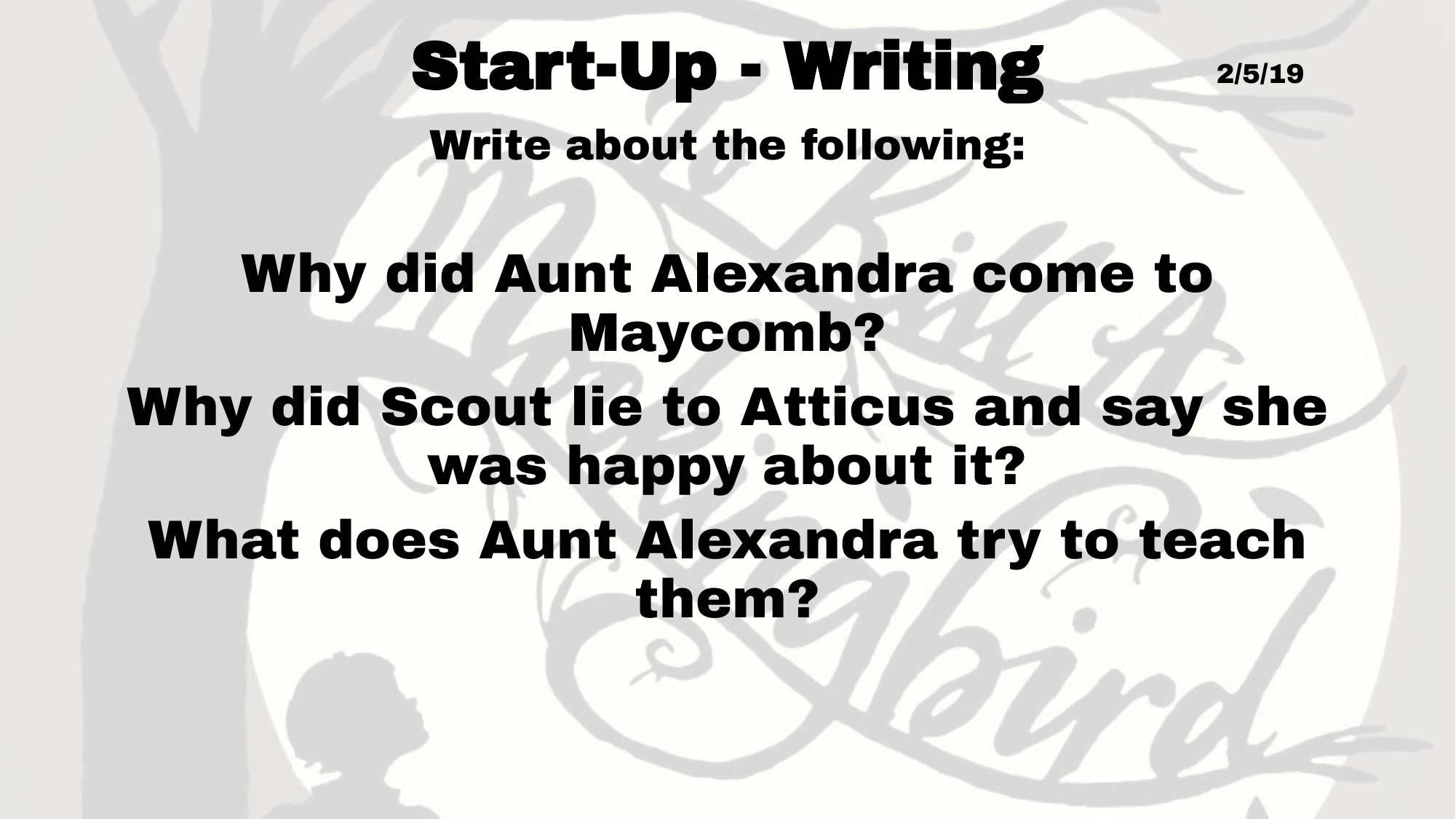

# Start-Up - Writing
2/5/19
Write about the following:

Why did Aunt Alexandra come to Maycomb?
Why did Scout lie to Atticus and say she was happy about it?
What does Aunt Alexandra try to teach them?